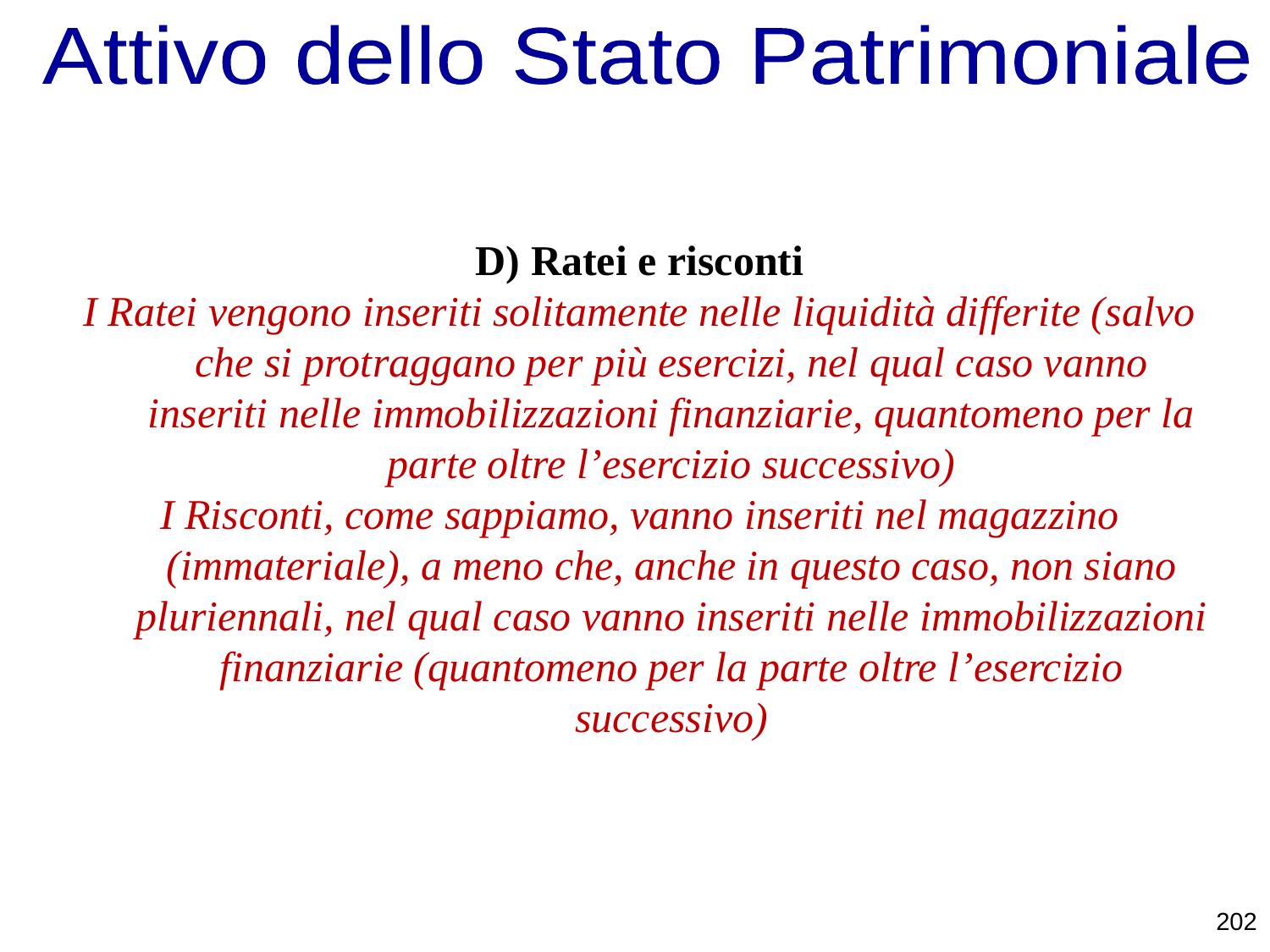

Attivo dello Stato Patrimoniale
D) Ratei e risconti
I Ratei vengono inseriti solitamente nelle liquidità differite (salvo che si protraggano per più esercizi, nel qual caso vanno inseriti nelle immobilizzazioni finanziarie, quantomeno per la parte oltre l’esercizio successivo)
I Risconti, come sappiamo, vanno inseriti nel magazzino (immateriale), a meno che, anche in questo caso, non siano pluriennali, nel qual caso vanno inseriti nelle immobilizzazioni finanziarie (quantomeno per la parte oltre l’esercizio successivo)
202